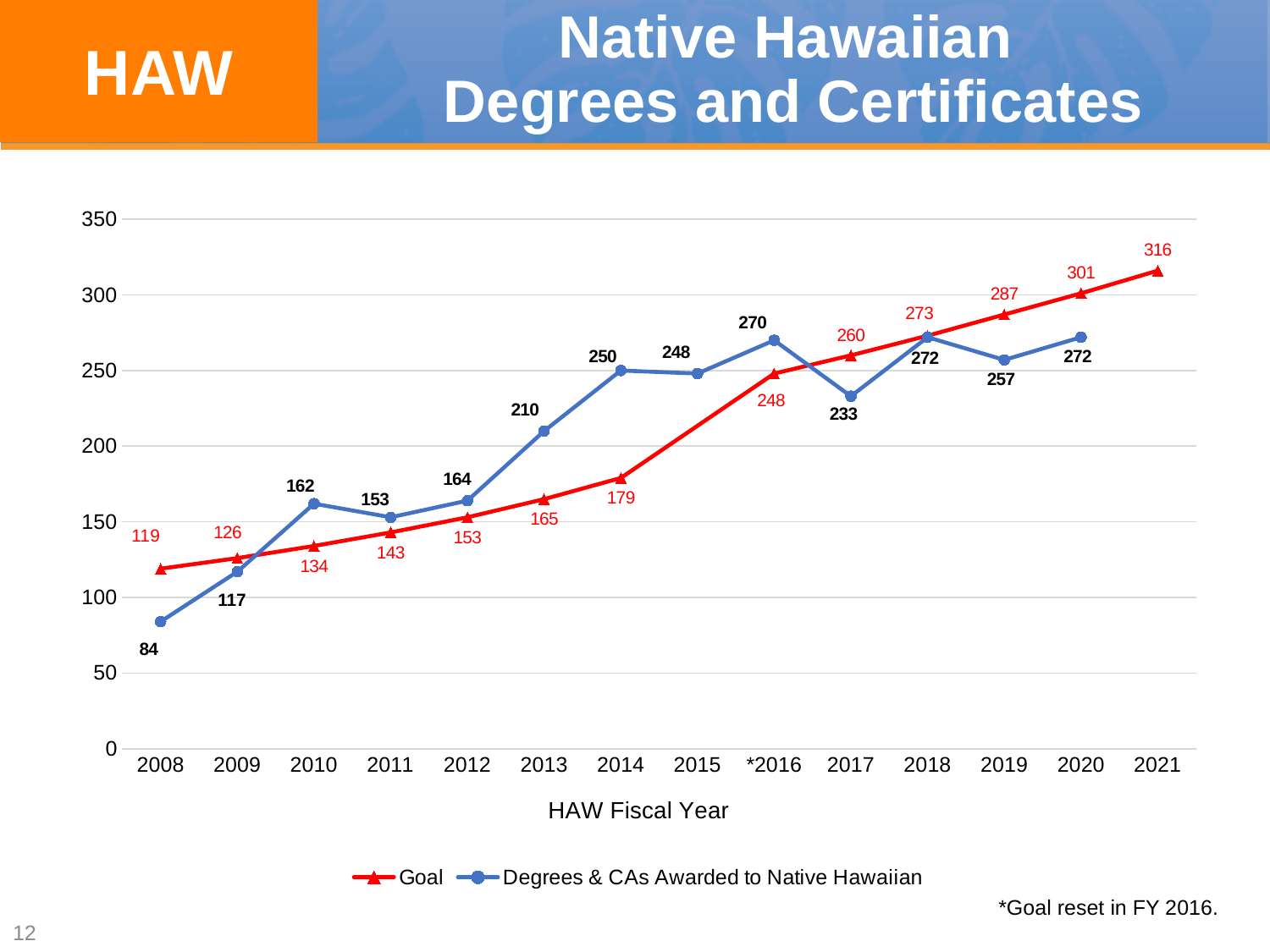

HAW
# Native Hawaiian Degrees and Certificates

### Chart

| Category | Goal | Degrees & CAs Awarded to Native Hawaiian |
|---|---|---|
| 2008 | 119.0 | 84.0 |
| 2009 | 126.0 | 117.0 |
| 2010 | 134.0 | 162.0 |
| 2011 | 143.0 | 153.0 |
| 2012 | 153.0 | 164.0 |
| 2013 | 165.0 | 210.0 |
| 2014 | 179.0 | 250.0 |
| 2015 | None | 248.0 |
| *2016 | 248.0 | 270.0 |
| 2017 | 260.0 | 233.0 |
| 2018 | 273.0 | 272.0 |
| 2019 | 287.0 | 257.0 |
| 2020 | 301.0 | 272.0 |
| 2021 | 316.0 | None |
*Goal reset in FY 2016.
12